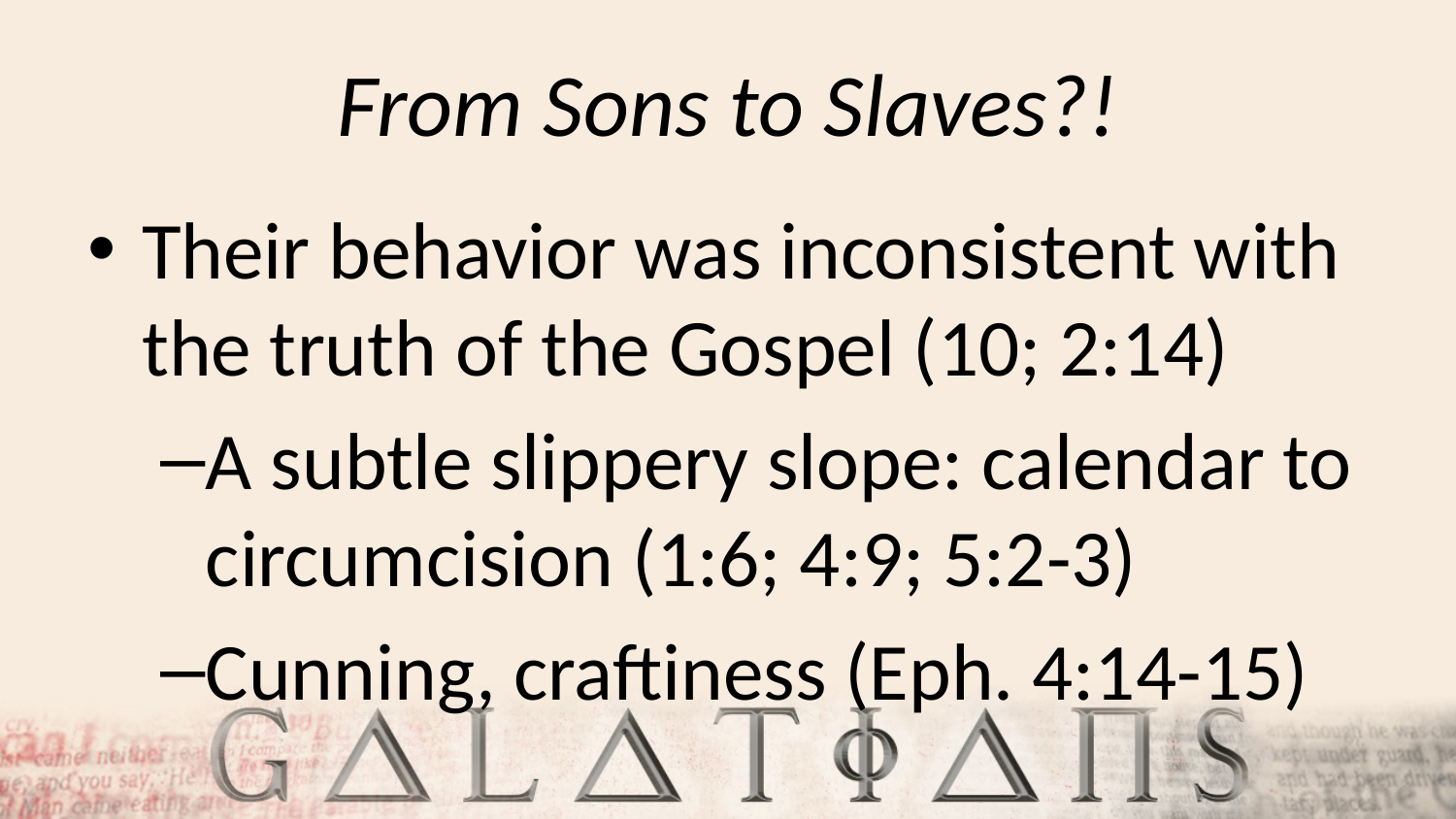

# From Sons to Slaves?!
Their behavior was inconsistent with the truth of the Gospel (10; 2:14)
A subtle slippery slope: calendar to circumcision (1:6; 4:9; 5:2-3)
Cunning, craftiness (Eph. 4:14-15)